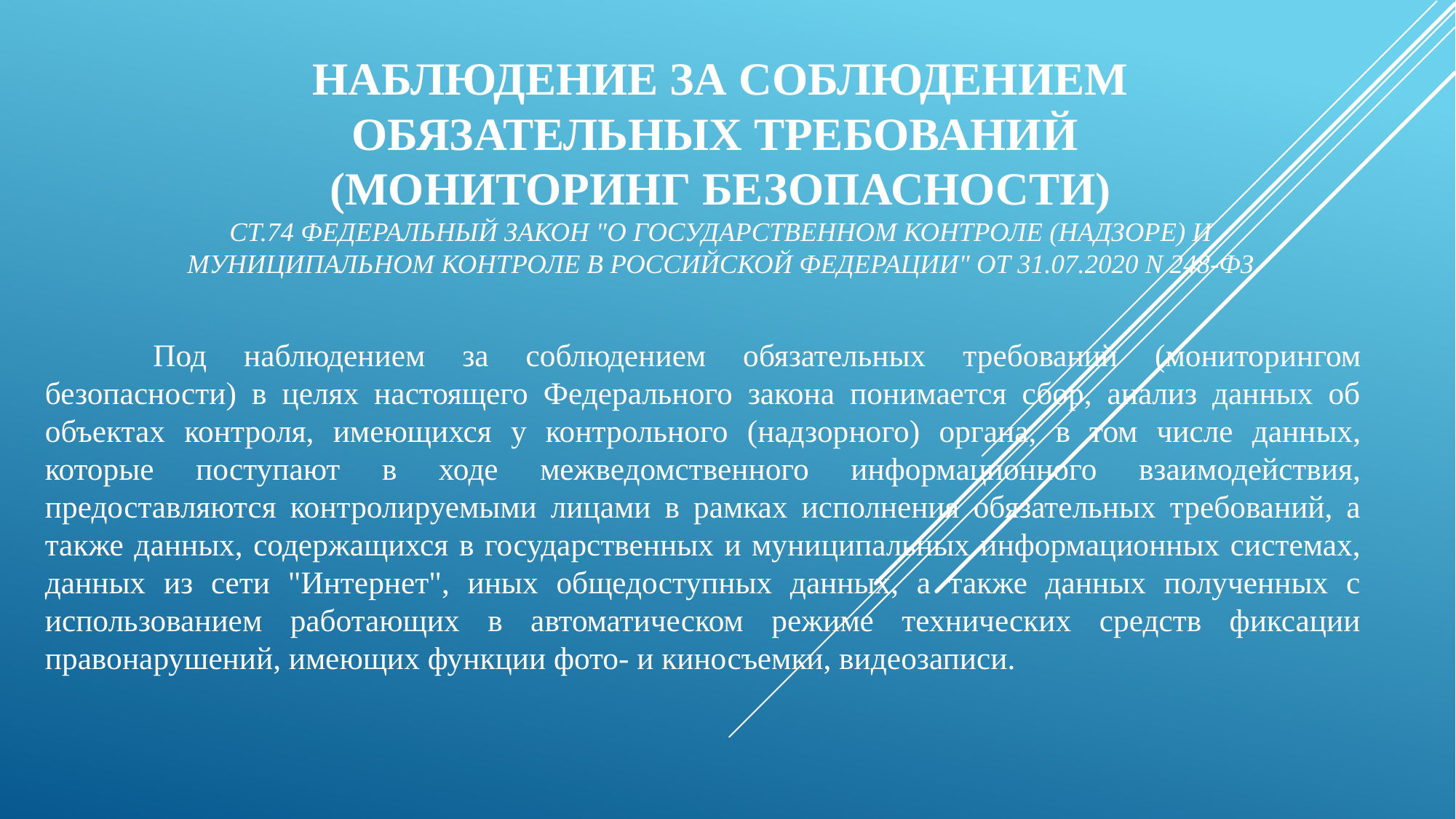

# Наблюдение за соблюдением обязательных требований (мониторинг безопасности) ст.74 Федеральный закон "О государственном контроле (надзоре) и муниципальном контроле в Российской Федерации" от 31.07.2020 N 248-ФЗ
	Под наблюдением за соблюдением обязательных требований (мониторингом безопасности) в целях настоящего Федерального закона понимается сбор, анализ данных об объектах контроля, имеющихся у контрольного (надзорного) органа, в том числе данных, которые поступают в ходе межведомственного информационного взаимодействия, предоставляются контролируемыми лицами в рамках исполнения обязательных требований, а также данных, содержащихся в государственных и муниципальных информационных системах, данных из сети "Интернет", иных общедоступных данных, а также данных полученных с использованием работающих в автоматическом режиме технических средств фиксации правонарушений, имеющих функции фото- и киносъемки, видеозаписи.